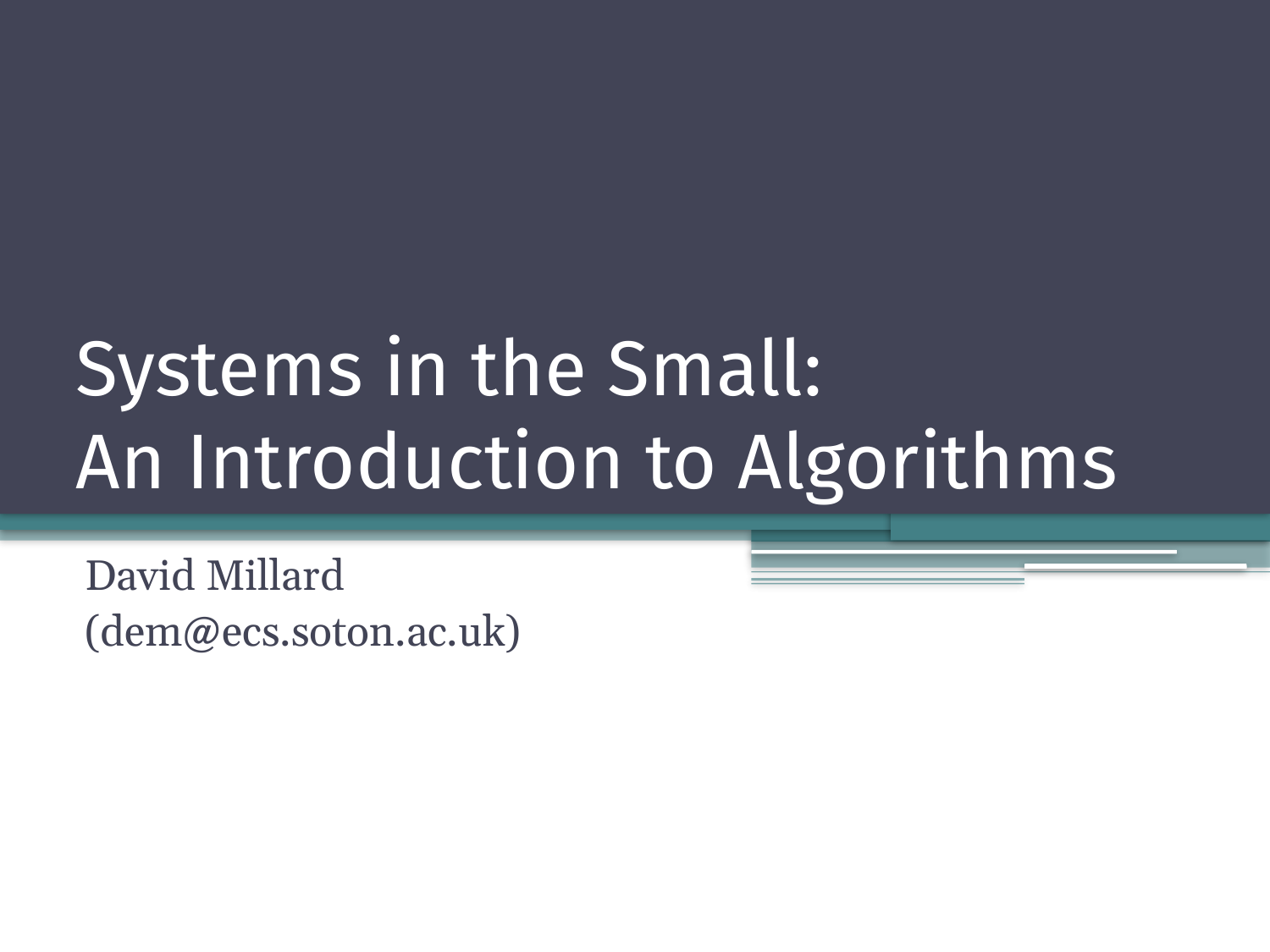

# Systems in the Small: An Introduction to Algorithms
David Millard
(dem@ecs.soton.ac.uk)